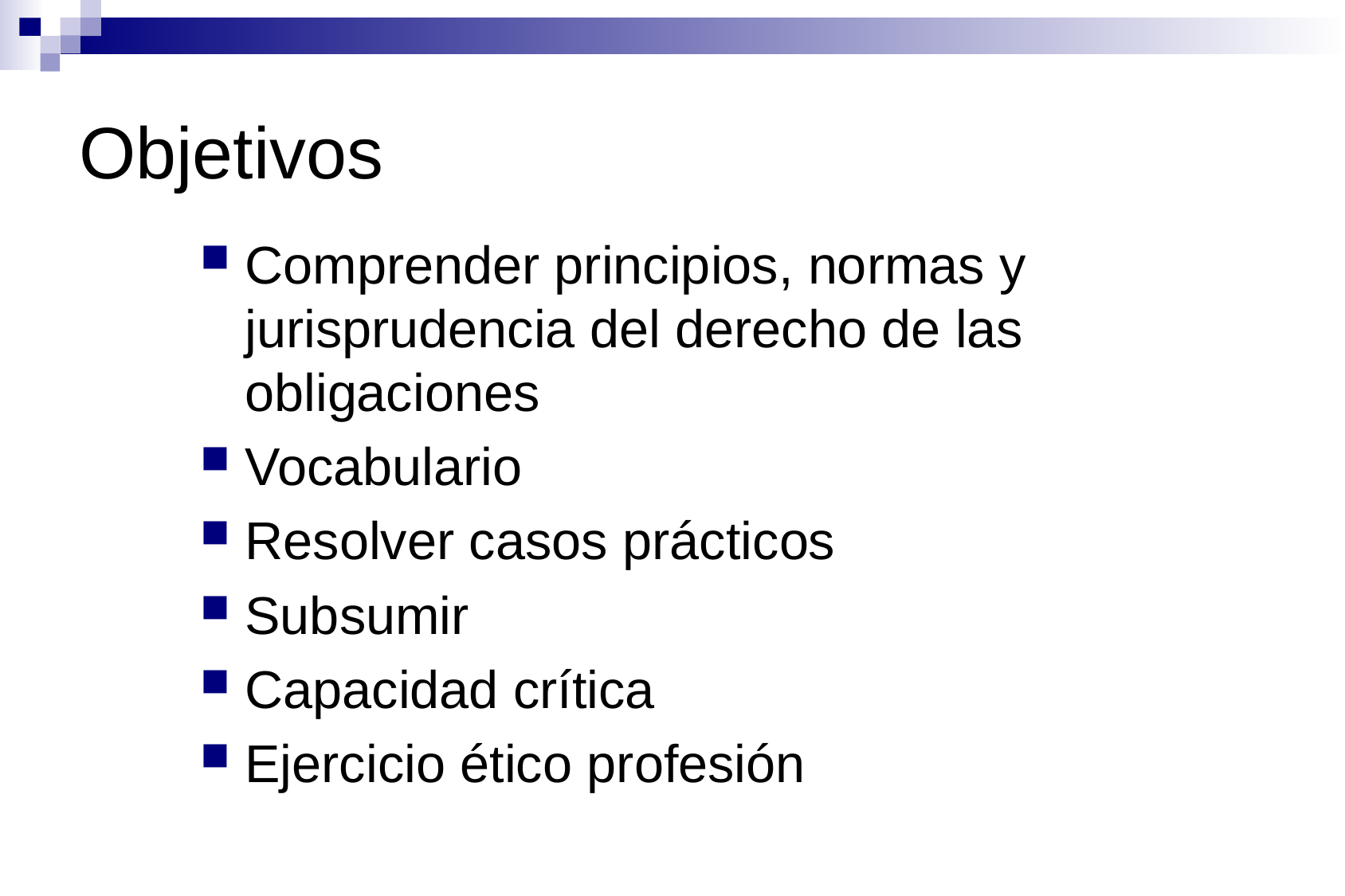

Objetivos
Comprender principios, normas y jurisprudencia del derecho de las obligaciones
Vocabulario
Resolver casos prácticos
Subsumir
Capacidad crítica
Ejercicio ético profesión